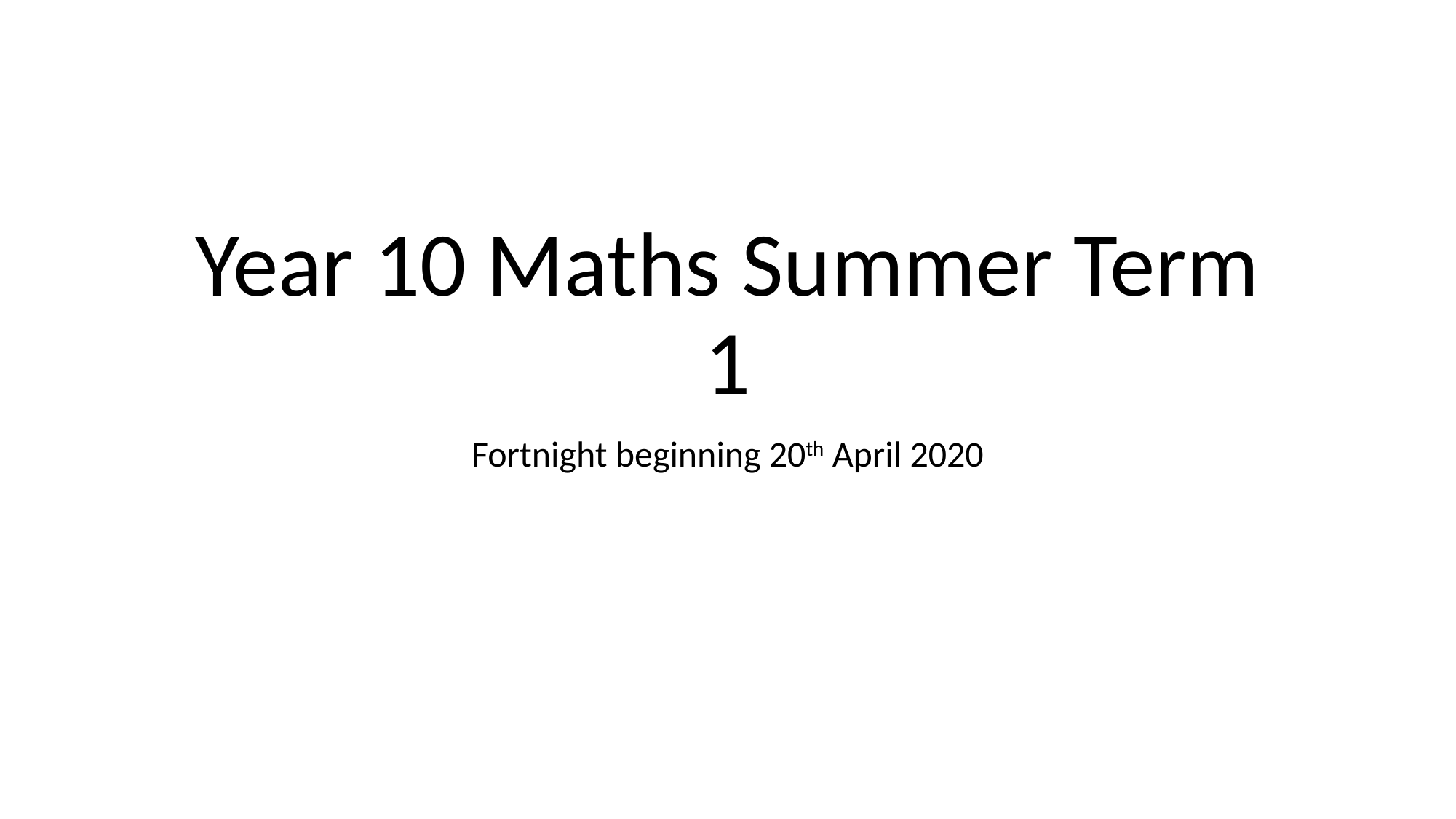

# Year 10 Maths Summer Term 1
Fortnight beginning 20th April 2020